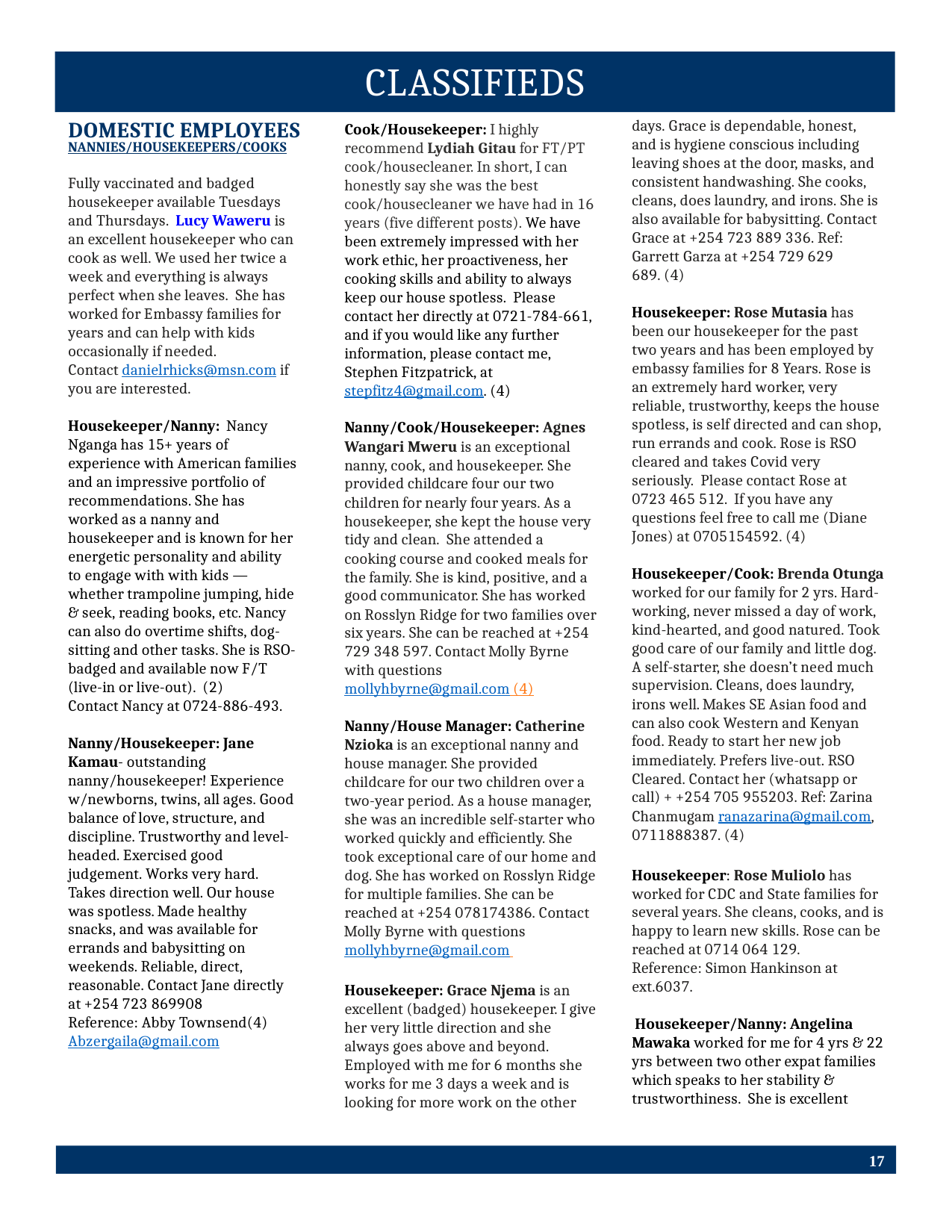

FLO and the bureau of Global Talent Management Talent Services (GTM/TS) created an informative video to assist in the application process. Get more details and prepare for open enrollment by visiting FLO’s FSFRC webpage.

Please direct any questions that you may have to FSFRC@state.gov.
Upon acceptance to the FSFRC, AEFMs are appointed into a position without compensation or benefits, allowing the Department of State to improve efficiency in the hiring process when filling positions at posts abroad.

FLO and the bureau of Global Talent Management Talent Services (GTM/TS) created an informative video to assist in the application process. Get more details and prepare for open enrollment by visiting FLO’s FSFRC webpage.

Please direct any questions that you may have to FSFRC@state.gov.
Upon acceptance to the FSFRC, AEFMs are appointed into a position without compensation or benefits, allowing the Department of State to improve efficiency in the hiring process when filling positions at posts abroad.

FLO and the bureau of Global Talent Management Talent Services (GTM/TS) created an informative video to assist in the application process. Get more details and prepare for open enrollment by visiting FLO’s FSFRC webpage.

Please direct any questions that you may have to FSFRC@state.gov.
Upon acceptance to the FSFRC, AEFMs are appointed into a position without compensation or benefits, allowing the Department of State to improve efficiency in the hiring process when filling positions at posts abroad.

FLO and the bureau of Global Talent Management Talent Services (GTM/TS) created an informative video to assist in the application process. Get more details and prepare for open enrollment by visiting FLO’s FSFRC webpage.

Please direct any questions that you may have to FSFRC@state.gov.
Upon acceptance to the FSFRC, AEFMs are appointed into a position without compensation or benefits, allowing the Department of State to improve efficiency in the hiring process when filling positions at posts abroad.

FLO and the bureau of Global Talent Management Talent Services (GTM/TS) created an informative video to assist in the application process. Get more details and prepare for open enrollment by visiting FLO’s FSFRC webpage.

Please direct any questions that you may have to FSFRC@state.gov.
Upon acceptance to the FSFRC, AEFMs are appointed into a position without compensation or benefits, allowing the Department of State to improve efficiency in the hiring process when filling positions at posts abroad.

FLO and the bureau of Global Talent Management Talent Services (GTM/TS) created an informative video to assist in the application process. Get more details and prepare for open enrollment by visiting FLO’s FSFRC webpage.

Please direct any questions that you may have to FSFRC@state.gov.
Upon acceptance to the FSFRC, AEFMs are appointed into a position without compensation or benefits, allowing the Department of State to improve efficiency in the hiring process when filling positions at posts abroad.

FLO and the bureau of Global Talent Management Talent Services (GTM/TS) created an informative video to assist in the application process. Get more details and prepare for open enrollment by visiting FLO’s FSFRC webpage.

Please direct any questions that you may have to FSFRC@state.gov.
Upon acceptance to the FSFRC, AEFMs are appointed into a position without compensation or benefits, allowing the Department of State to improve efficiency in the hiring process when filling positions at posts abroad.

FLO and the bureau of Global Talent Management Talent Services (GTM/TS) created an informative video to assist in the application process. Get more details and prepare for open enrollment by visiting FLO’s FSFRC webpage.

Please direct any questions that you may have to FSFRC@state.gov.
CLASSIFIEDS
DOMESTIC EMPLOYEES
days. Grace is dependable, honest, and is hygiene conscious including leaving shoes at the door, masks, and consistent handwashing. She cooks, cleans, does laundry, and irons. She is also available for babysitting. Contact Grace at +254 723 889 336. Ref: Garrett Garza at +254 729 629 689. (4)

Housekeeper: Rose Mutasia has been our housekeeper for the past two years and has been employed by embassy families for 8 Years. Rose is an extremely hard worker, very reliable, trustworthy, keeps the house spotless, is self directed and can shop, run errands and cook. Rose is RSO cleared and takes Covid very seriously.  Please contact Rose at 0723 465 512.  If you have any questions feel free to call me (Diane Jones) at 0705154592. (4)

Housekeeper/Cook: Brenda Otunga worked for our family for 2 yrs. Hard-working, never missed a day of work,
kind-hearted, and good natured. Took good care of our family and little dog. A self-starter, she doesn’t need much supervision. Cleans, does laundry, irons well. Makes SE Asian food and can also cook Western and Kenyan food. Ready to start her new job
immediately. Prefers live-out. RSO Cleared. Contact her (whatsapp or call) + +254 705 955203. Ref: Zarina Chanmugam ranazarina@gmail.com, 0711888387. (4)
Housekeeper: Rose Muliolo has worked for CDC and State families for several years. She cleans, cooks, and is happy to learn new skills. Rose can be reached at 0714 064 129.
Reference: Simon Hankinson at ext.6037.

 Housekeeper/Nanny: Angelina Mawaka worked for me for 4 yrs & 22 yrs between two other expat families which speaks to her stability & trustworthiness.  She is excellent
Cook/Housekeeper: I highly recommend Lydiah Gitau for FT/PT cook/housecleaner. In short, I can honestly say she was the best cook/housecleaner we have had in 16 years (five different posts). We have been extremely impressed with her work ethic, her proactiveness, her cooking skills and ability to always keep our house spotless.  Please contact her directly at 0721-784-661, and if you would like any further information, please contact me, Stephen Fitzpatrick, at stepfitz4@gmail.com. (4)

Nanny/Cook/Housekeeper: Agnes Wangari Mweru is an exceptional nanny, cook, and housekeeper. She provided childcare four our two children for nearly four years. As a housekeeper, she kept the house very tidy and clean.  She attended a cooking course and cooked meals for the family. She is kind, positive, and a good communicator. She has worked on Rosslyn Ridge for two families over six years. She can be reached at +254 729 348 597. Contact Molly Byrne with questions mollyhbyrne@gmail.com (4)

Nanny/House Manager: Catherine Nzioka is an exceptional nanny and house manager. She provided childcare for our two children over a two-year period. As a house manager, she was an incredible self-starter who worked quickly and efficiently. She took exceptional care of our home and dog. She has worked on Rosslyn Ridge for multiple families. She can be reached at +254 078174386. Contact Molly Byrne with questions mollyhbyrne@gmail.com
Housekeeper: Grace Njema is an excellent (badged) housekeeper. I give her very little direction and she always goes above and beyond. Employed with me for 6 months she works for me 3 days a week and is looking for more work on the other
NANNIES/HOUSEKEEPERS/COOKS

Fully vaccinated and badged housekeeper available Tuesdays and Thursdays.  Lucy Waweru is an excellent housekeeper who can cook as well. We used her twice a week and everything is always perfect when she leaves.  She has worked for Embassy families for years and can help with kids occasionally if needed.
Contact danielrhicks@msn.com if you are interested.

Housekeeper/Nanny:  Nancy Nganga has 15+ years of experience with American families and an impressive portfolio of recommendations. She has worked as a nanny and housekeeper and is known for her energetic personality and ability to engage with with kids — whether trampoline jumping, hide & seek, reading books, etc. Nancy can also do overtime shifts, dog-sitting and other tasks. She is RSO-badged and available now F/T (live-in or live-out).  (2)
Contact Nancy at 0724-886-493.

Nanny/Housekeeper: Jane Kamau- outstanding nanny/housekeeper! Experience w/newborns, twins, all ages. Good balance of love, structure, and discipline. Trustworthy and level-headed. Exercised good judgement. Works very hard. Takes direction well. Our house was spotless. Made healthy snacks, and was available for errands and babysitting on weekends. Reliable, direct, reasonable. Contact Jane directly at +254 723 869908
Reference: Abby Townsend(4) Abzergaila@gmail.com
17

Join the FLO Team - Communications and Outreach Officer Vacancy Announcement

If you are in the DC area or will be soon, you may consider applying for the FLO Communications and Outreach Officer (GS-12) position. The incumbent for this position serves as the team lead, reports to the Division Chief, and is responsible for management of the Communications and Outreach portfolio in FLO. This includes developing and implementing new communication and outreach strategies and plans, content development and management for all platforms, and program evaluation. The incumbent advises FLO management on the best means to communicate with FLO’s diverse worldwide client base. The position is located in Washington DC, and may require some travel. The application deadline is 11:59 p.m. EDT, June 1.

Expeditious Naturalization of Foreign-Born Spouses

FLO worksU.S. Citizenship and Immigration Services (USCIS) to help U.S. Department of State foreign-born spouses navigate the naturalization process.319(b) naturalization, spouses do not need to meet residency requirements and may be eligible to apply for naturalization immediately after obtaining Lawful Permanent Resident (LPR) status. FLO’s assistance is limited to Department of State spouses.agency spouses should contact their respective Human Resources offices for possible assistance with 319(b) naturalization.liaisons with questions regarding the process may reach out toFLOAskNaturalization@state.govguidance.more information visitFLO’s Naturalization of Foreign-Born Spouses webpage.

AP vs. IB - A Practical Comparison for Your Child’s Education

The task of choosing between schools offering different educational objectives with long-term impact can present a challenge for Foreign Service families. This is the case when families are presented with the choice of Advanced Placement (AP) or International Baccalaureate (IB) coursework. Inpastof The Foreign Service Journal, FLOKristen, a featured college preparation speaker at conferences in the United States and abroad, explore some of the most frequently asked AP vs. IB questions.Read the online articlelearn how both programs offer strong preparation for higher university education - with differing approaches.
￼
￼
￼￼
￼
￼
￼
￼
￼
￼
￼
￼
￼

F￼
￼
￼
￼
￼￼
￼
￼
￼
￼￼
￼
￼
￼
￼
￼
￼
￼
￼
￼
￼
￼
￼
￼
￼